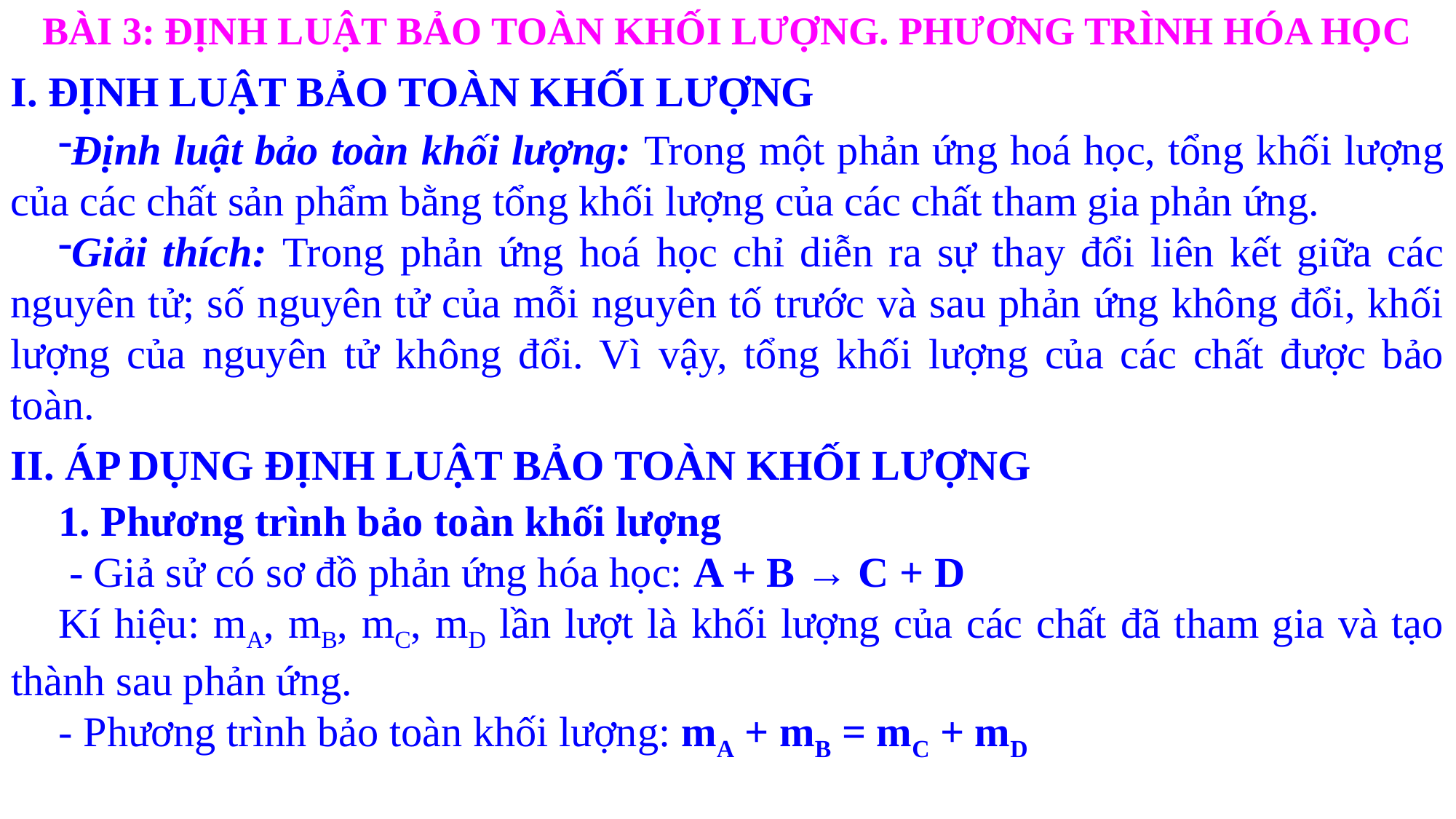

BÀI 3: ĐỊNH LUẬT BẢO TOÀN KHỐI LƯỢNG. PHƯƠNG TRÌNH HÓA HỌC

I. ĐỊNH LUẬT BẢO TOÀN KHỐI LƯỢNG

Định luật bảo toàn khối lượng: Trong một phản ứng hoá học, tổng khối lượng của các chất sản phẩm bằng tổng khối lượng của các chất tham gia phản ứng.
Giải thích: Trong phản ứng hoá học chỉ diễn ra sự thay đổi liên kết giữa các nguyên tử; số nguyên tử của mỗi nguyên tố trước và sau phản ứng không đổi, khối lượng của nguyên tử không đổi. Vì vậy, tổng khối lượng của các chất được bảo toàn.
II. ÁP DỤNG ĐỊNH LUẬT BẢO TOÀN KHỐI LƯỢNG
1. Phương trình bảo toàn khối lượng
 - Giả sử có sơ đồ phản ứng hóa học: A + B → C + D
Kí hiệu: mA, mB, mC, mD lần lượt là khối lượng của các chất đã tham gia và tạo thành sau phản ứng.
- Phương trình bảo toàn khối lượng: mA + mB = mC + mD